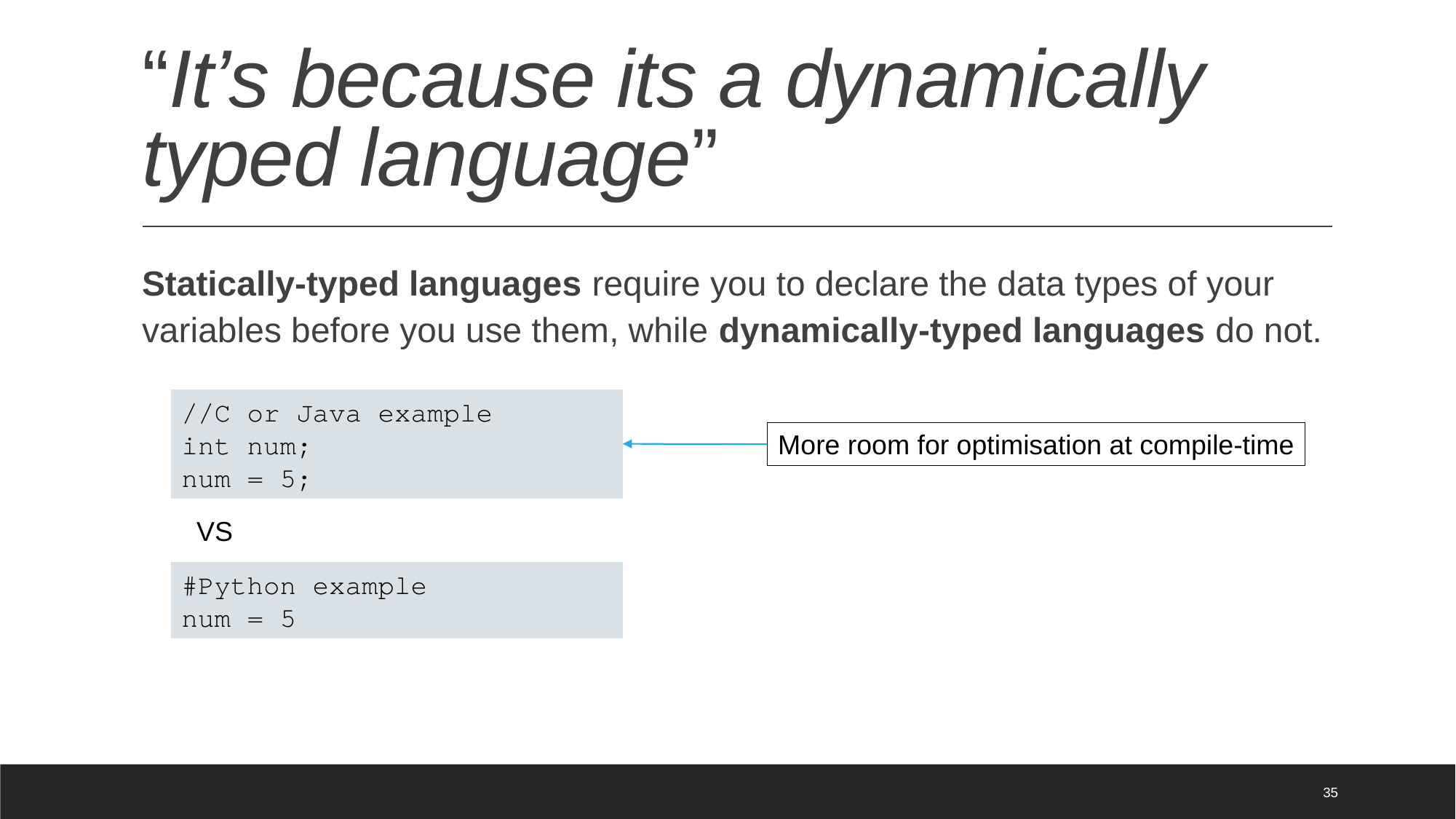

# “It’s because its a dynamically typed language”
Statically-typed languages require you to declare the data types of your variables before you use them, while dynamically-typed languages do not.
//C or Java example
int num;
num = 5;
More room for optimisation at compile-time
VS
#Python example
num = 5
35